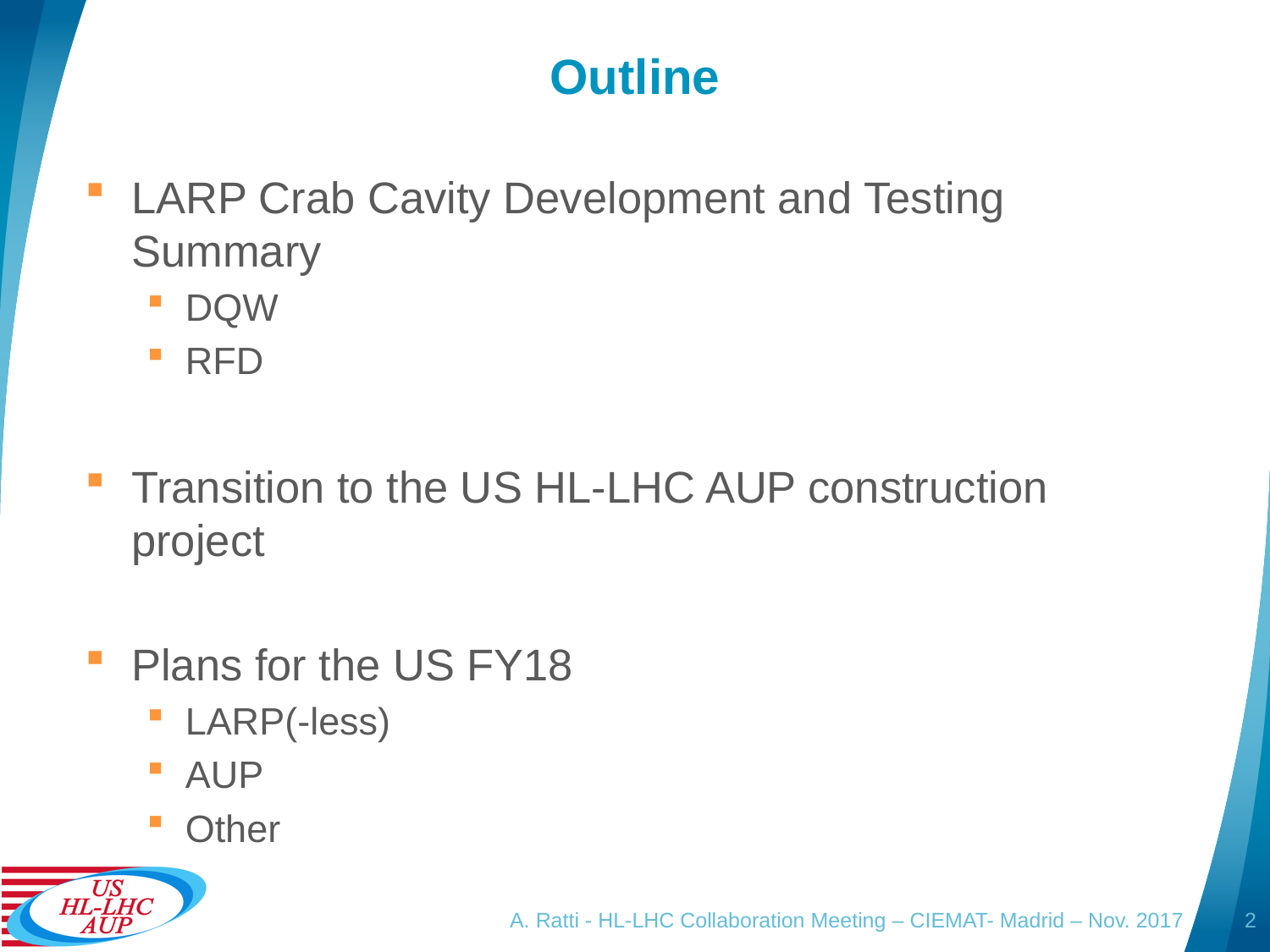

# Outline
LARP Crab Cavity Development and Testing Summary
DQW
RFD

Transition to the US HL-LHC AUP construction project

Plans for the US FY18
LARP(-less)
AUP
Other

A. Ratti - HL-LHC Collaboration Meeting – CIEMAT- Madrid – Nov. 2017
2